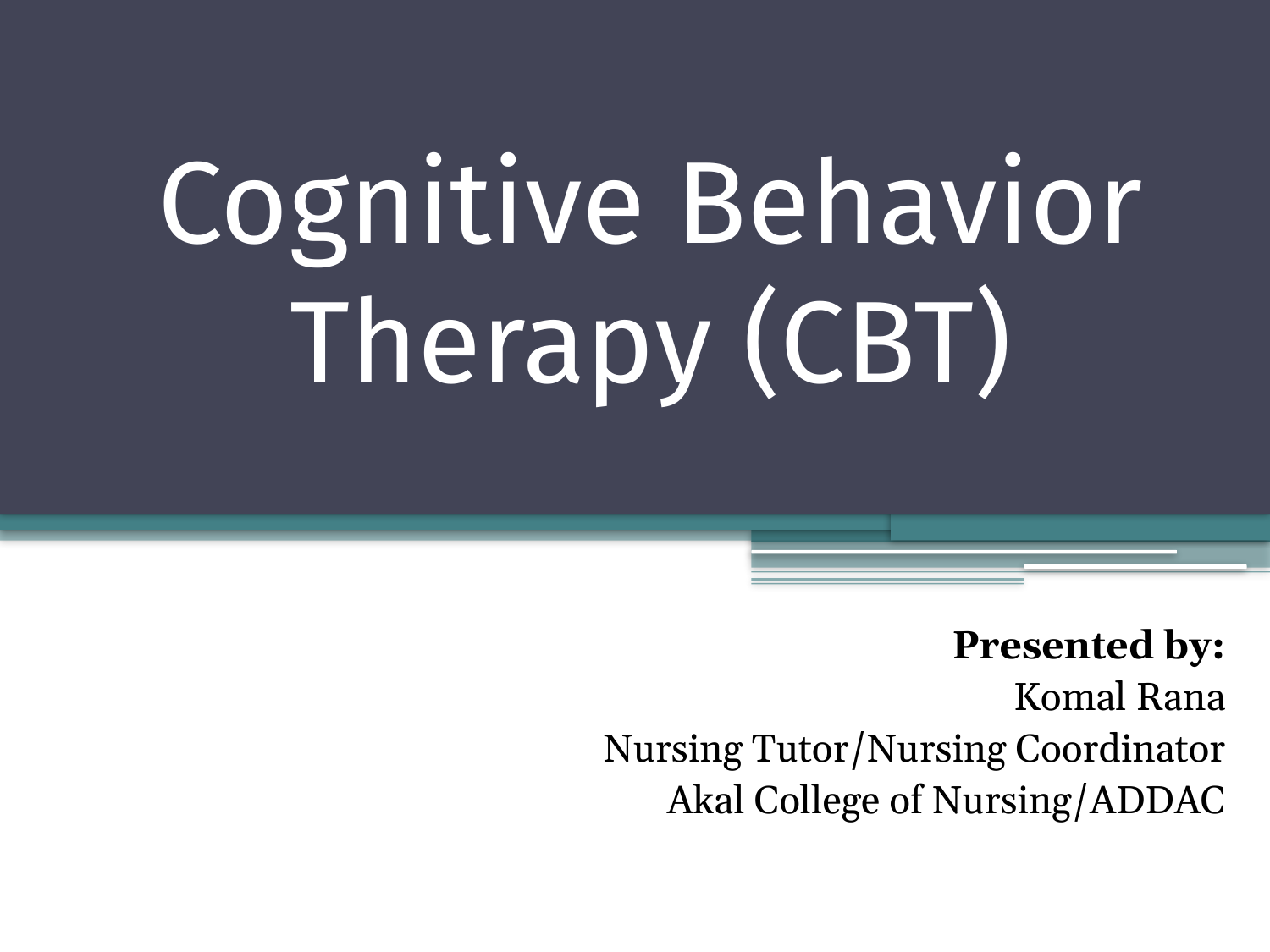

# Cognitive Behavior Therapy (CBT)
Presented by:
Komal Rana
Nursing Tutor/Nursing Coordinator
Akal College of Nursing/ADDAC